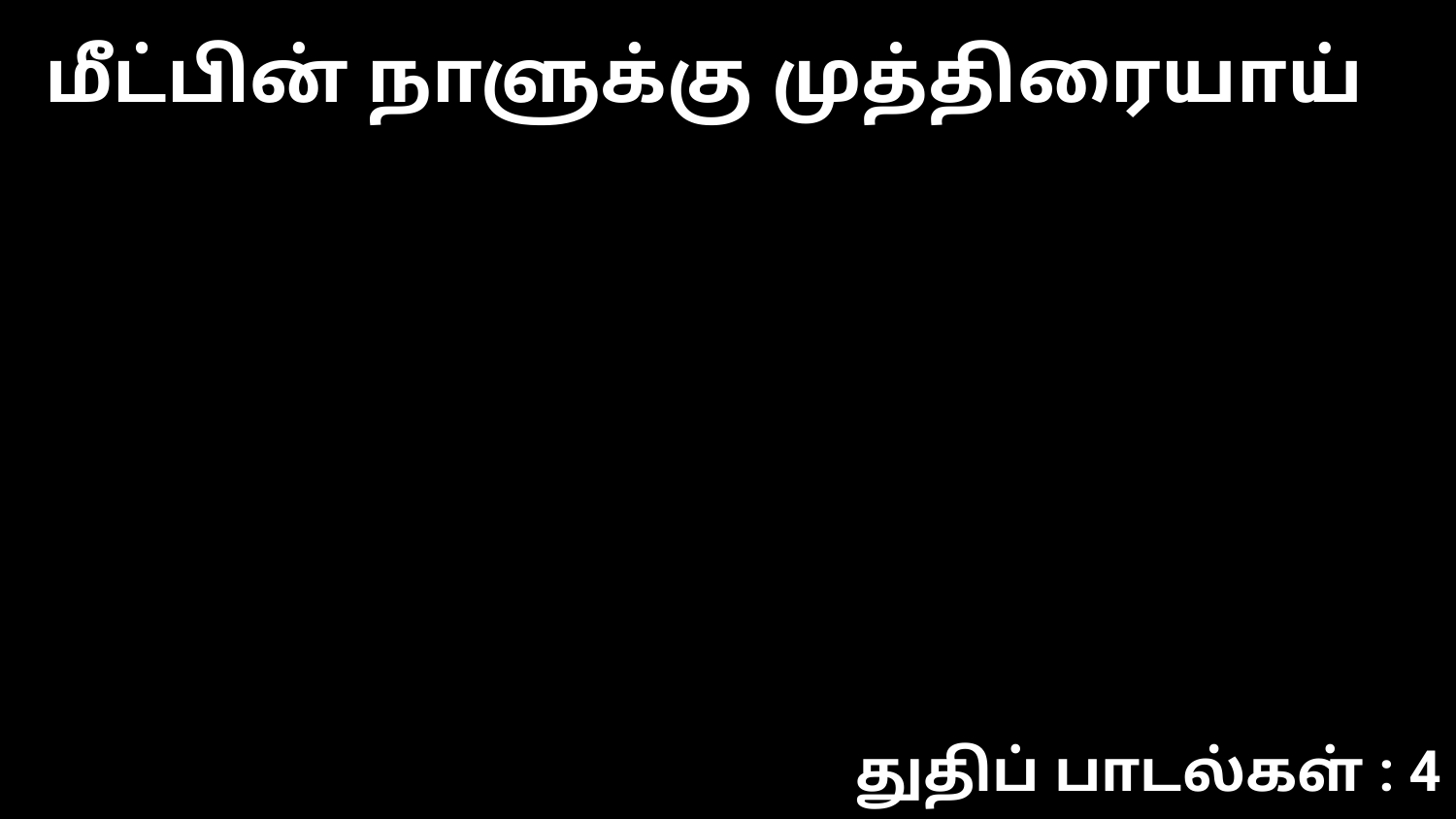

மீட்பின் நாளுக்கு முத்திரையாய்
துதிப் பாடல்கள் : 4